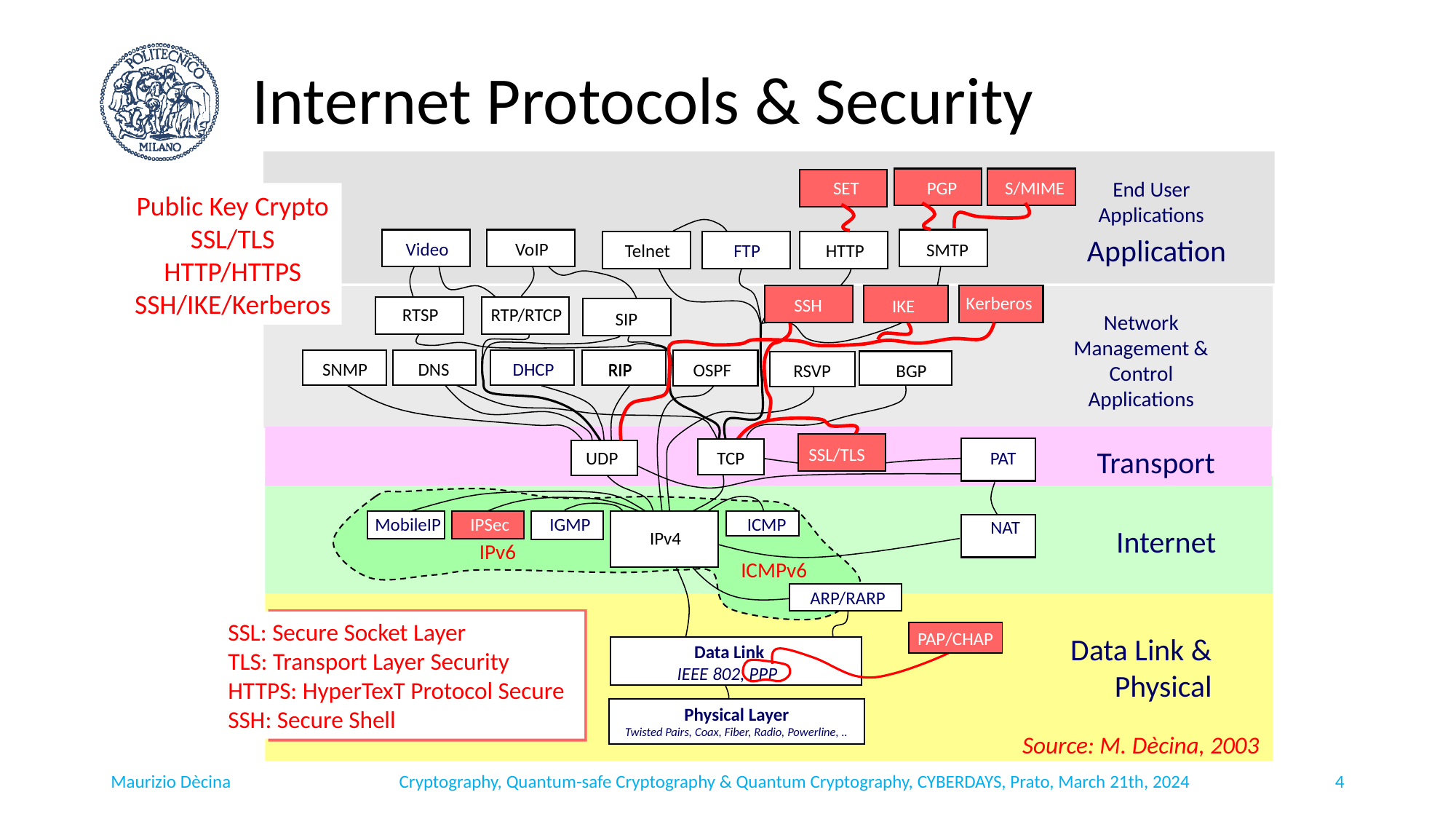

# Internet Protocols & Security

End User
Applications
SET
PGP
S/MIME

Application

Video
VoIP
SMTP

Telnet
FTP
HTTP
SMTP

Kerberos
SSH
IKE

RTSP
RTP/RTCP

SIP
Network
Management &
Control
Applications

SNMP
DNS
DHCP
RIP
OSPF
RIP
OSPF
RSVP
BGP

SSL/TLS

Transport

PAT
UDP
TCP

IPSec
IGMP
ICMP
MobileIP
NAT

Internet
IPv4
IPv6

ICMPv6

ARP/RARP

All Internet Protocols
will soon include
Security
The red ones are
Security Protocols

PAP/CHAP
Data Link &
Physical
Data Link
IEEE 802, PPP

Physical Layer
Twisted Pairs, Coax, Fiber, Radio, Powerline, ..

Source: M. Dècina, 2003
Public Key Crypto
SSL/TLS
HTTP/HTTPS
SSH/IKE/Kerberos
SSL: Secure Socket Layer
TLS: Transport Layer Security
HTTPS: HyperTexT Protocol Secure
SSH: Secure Shell
Maurizio Dècina
Cryptography, Quantum-safe Cryptography & Quantum Cryptography, CYBERDAYS, Prato, March 21th, 2024
4